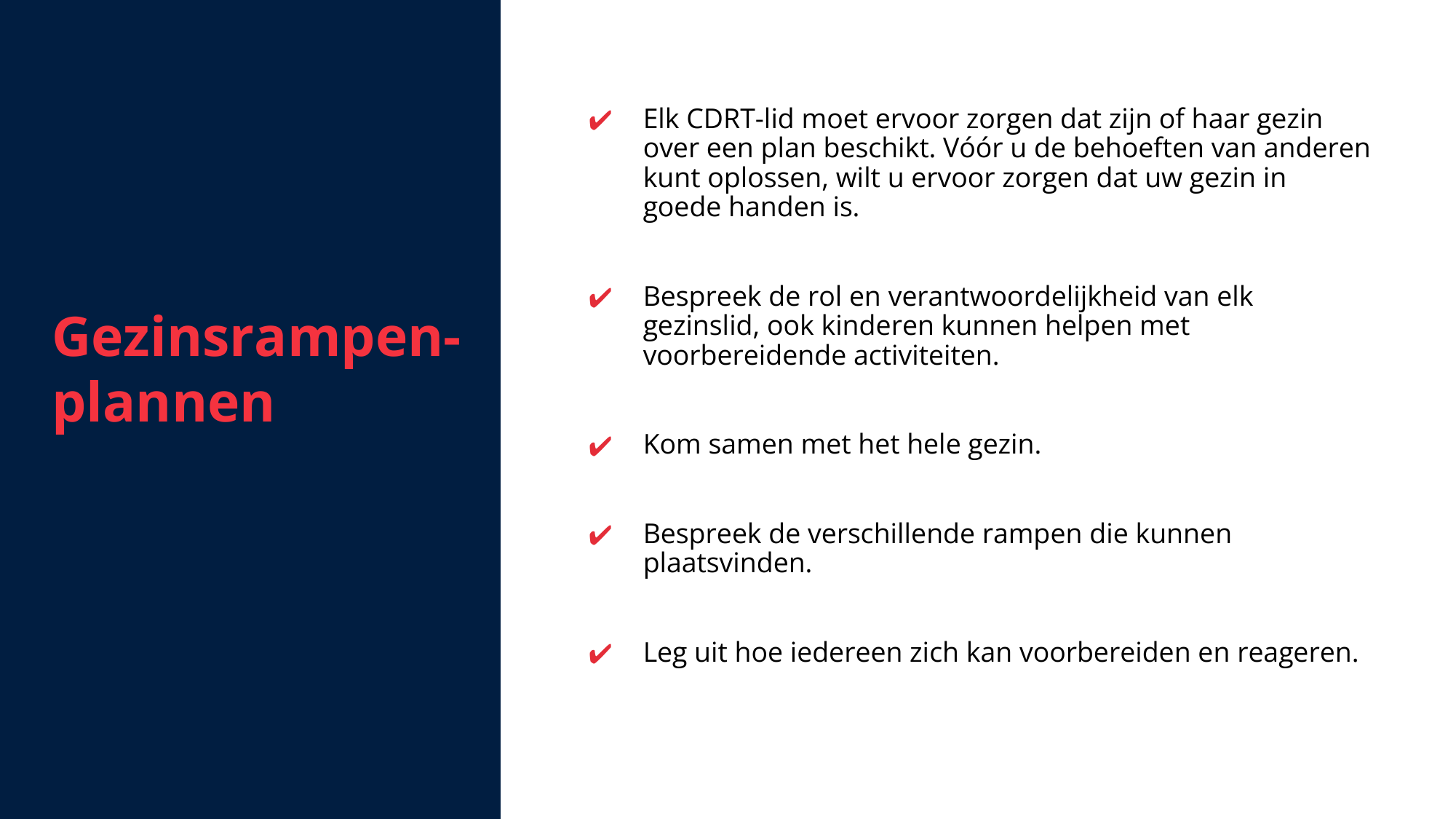

Gezinsrampen-plannen
Elk CDRT-lid moet ervoor zorgen dat zijn of haar gezin over een plan beschikt. Vóór u de behoeften van anderen kunt oplossen, wilt u ervoor zorgen dat uw gezin in goede handen is.

Bespreek de rol en verantwoordelijkheid van elk gezinslid, ook kinderen kunnen helpen met voorbereidende activiteiten.

Kom samen met het hele gezin.

Bespreek de verschillende rampen die kunnen plaatsvinden.

Leg uit hoe iedereen zich kan voorbereiden en reageren.